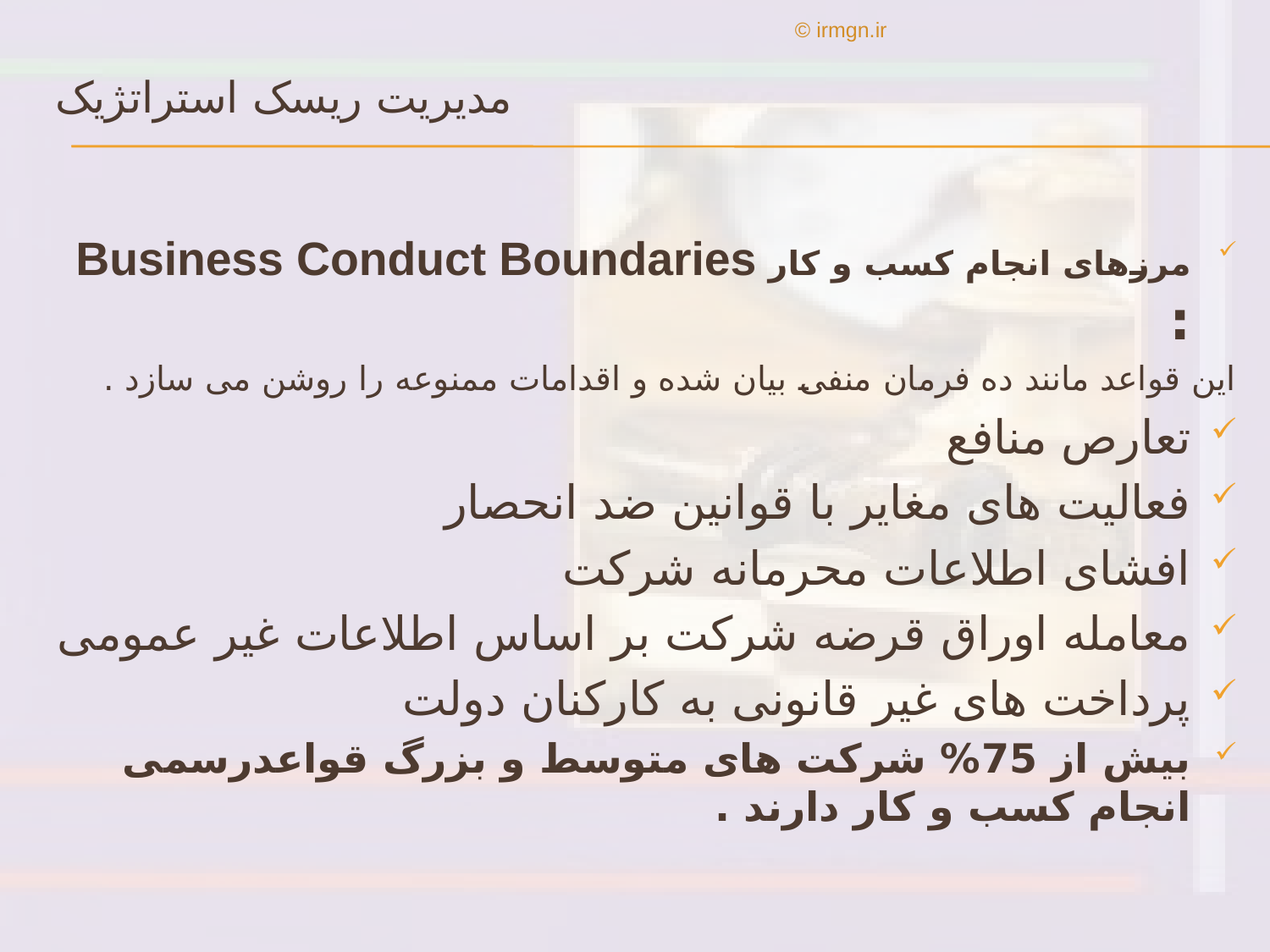

© irmgn.ir
# مدیریت ریسک استراتژیک
مرزهای انجام کسب و کار Business Conduct Boundaries  :
این قواعد مانند ده فرمان منفی بیان شده و اقدامات ممنوعه را روشن می سازد .
تعارص منافع
فعالیت های مغایر با قوانین ضد انحصار
افشای اطلاعات محرمانه شرکت
معامله اوراق قرضه شرکت بر اساس اطلاعات غیر عمومی
پرداخت های غیر قانونی به کارکنان دولت
بیش از 75% شرکت های متوسط و بزرگ قواعدرسمی انجام کسب و کار دارند .